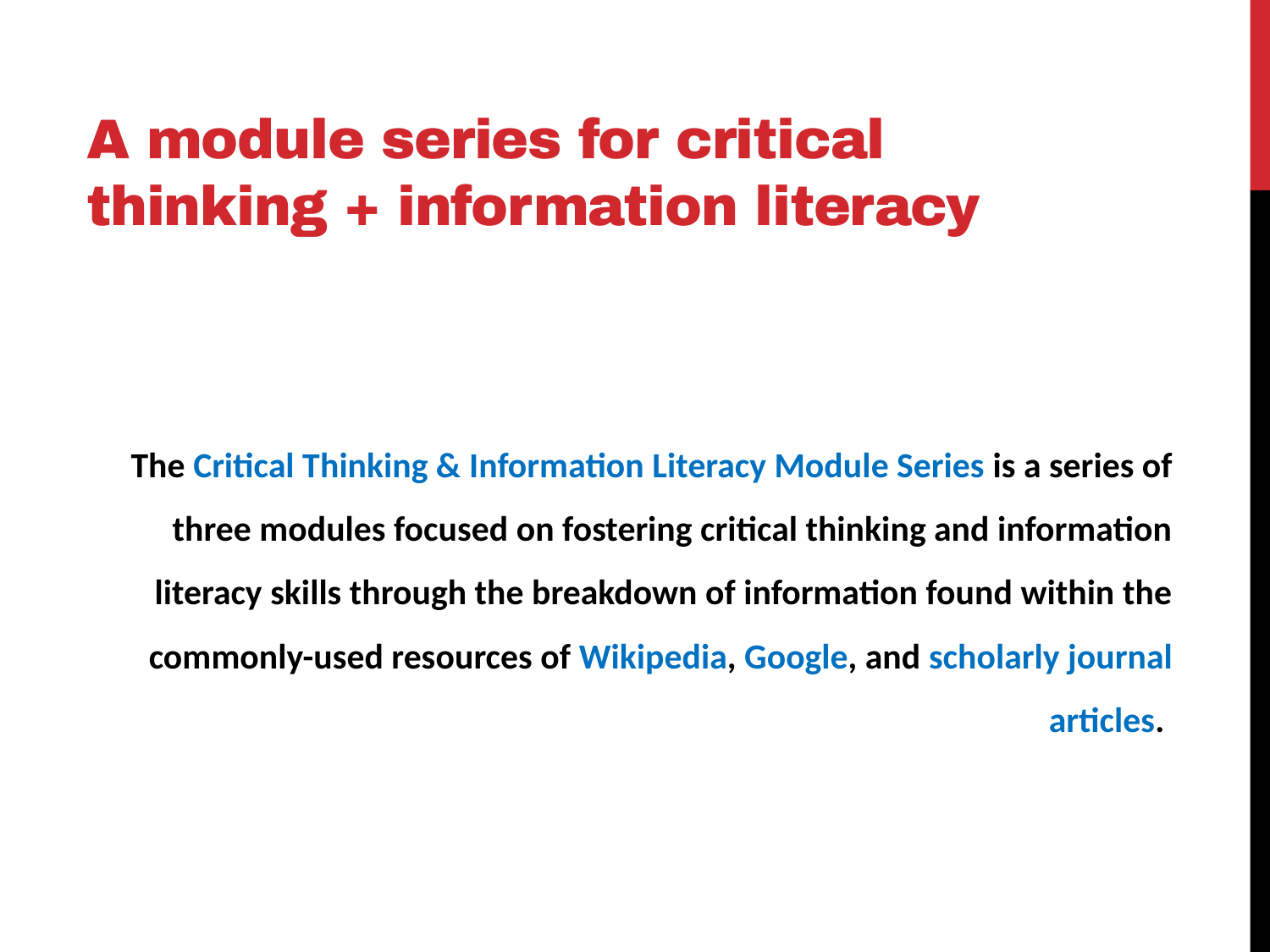

# A module series for critical thinking + information literacy

The Critical Thinking & Information Literacy Module Series is a series of three modules focused on fostering critical thinking and information literacy skills through the breakdown of information found within the commonly-used resources of Wikipedia, Google, and scholarly journal articles.